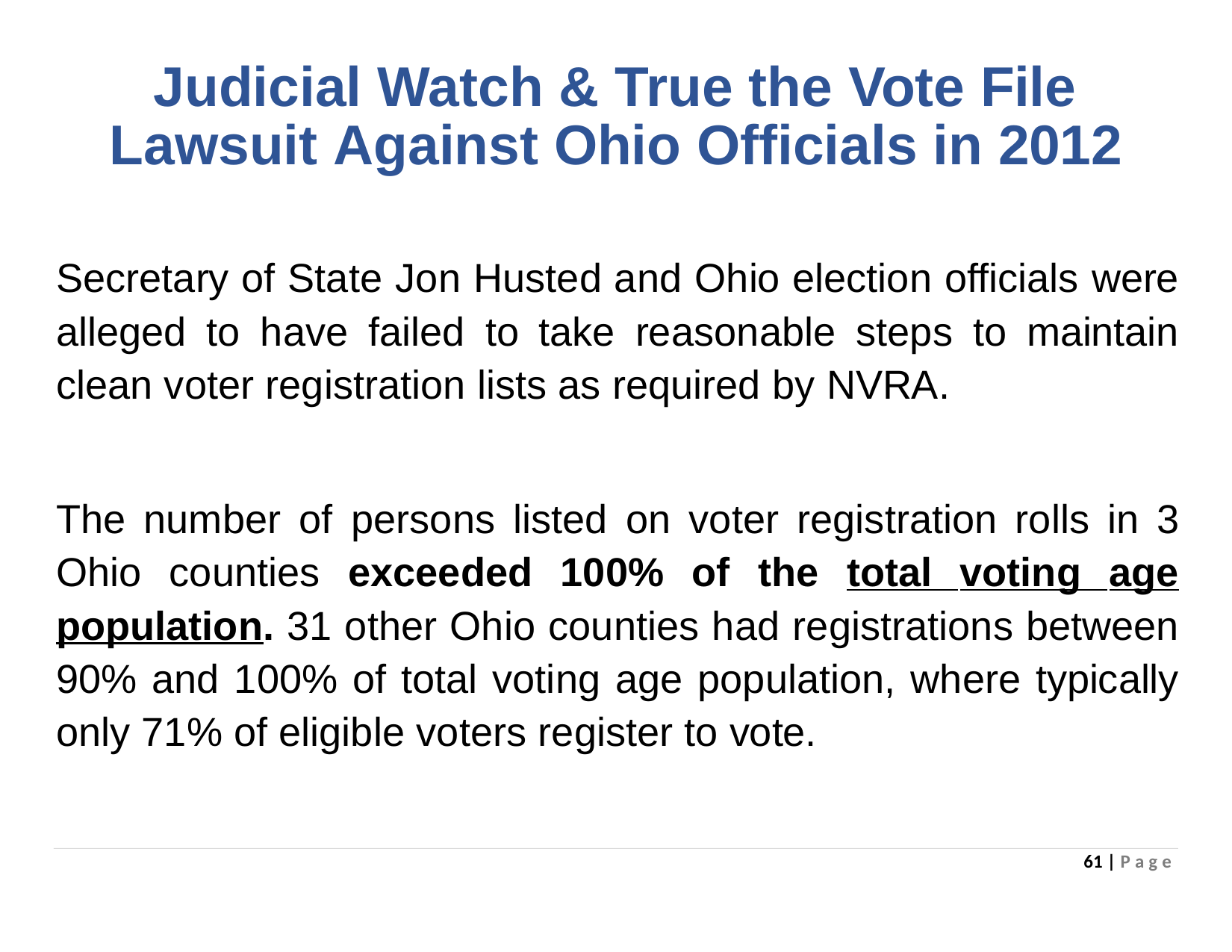

# Judicial Watch & True the Vote File Lawsuit Against Ohio Officials in 2012
Secretary of State Jon Husted and Ohio election officials were alleged to have failed to take reasonable steps to maintain clean voter registration lists as required by NVRA.

The number of persons listed on voter registration rolls in 3 Ohio  counties  exceeded  100%  of  the  total  voting  age population. 31 other Ohio counties had registrations between 90% and 100% of total voting age population, where typically only 71% of eligible voters register to vote.
61 | P a g e